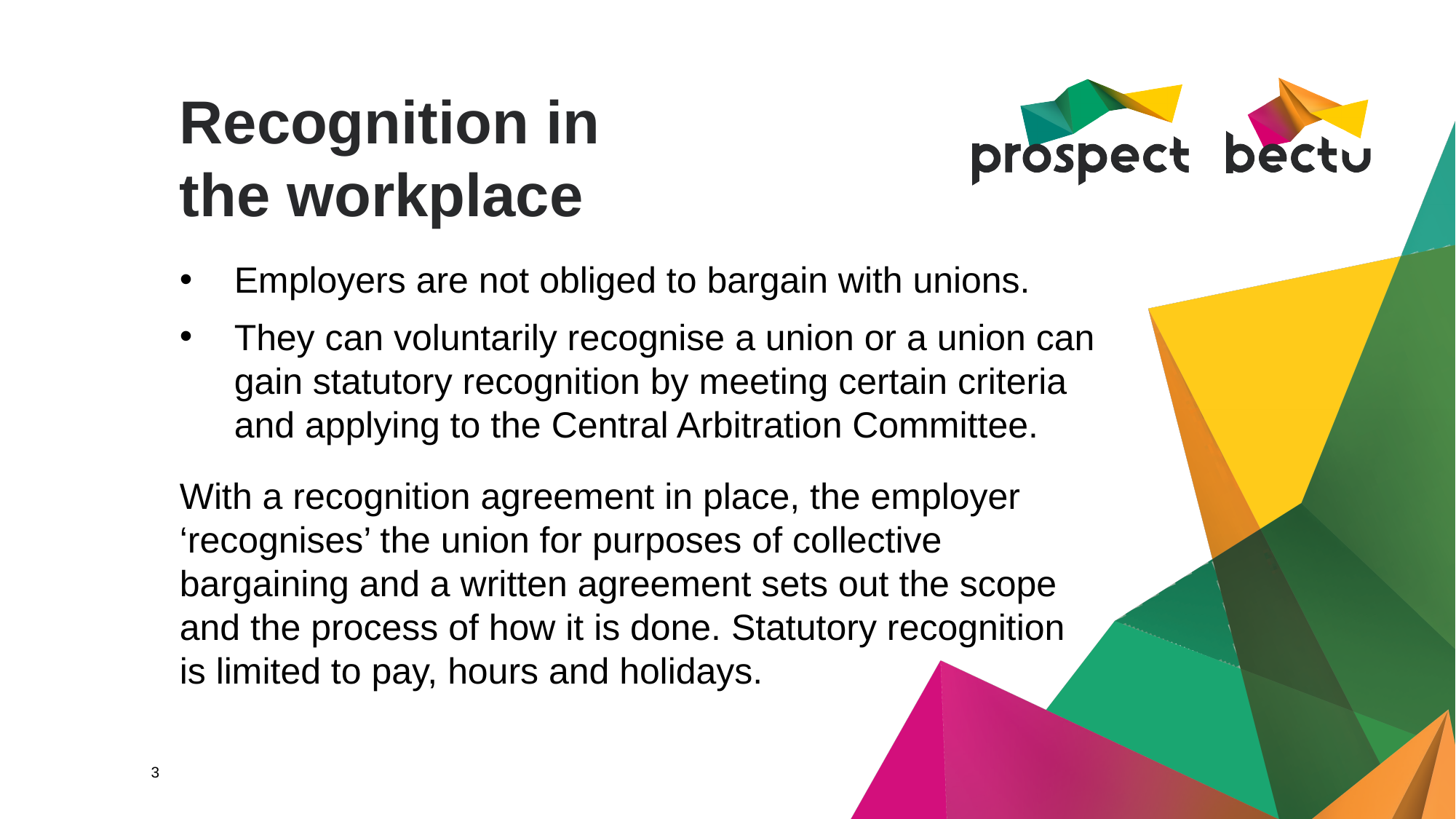

# Recognition in the workplace
Employers are not obliged to bargain with unions.
They can voluntarily recognise a union or a union can gain statutory recognition by meeting certain criteria and applying to the Central Arbitration Committee.
With a recognition agreement in place, the employer ‘recognises’ the union for purposes of collective bargaining and a written agreement sets out the scope and the process of how it is done. Statutory recognition is limited to pay, hours and holidays.